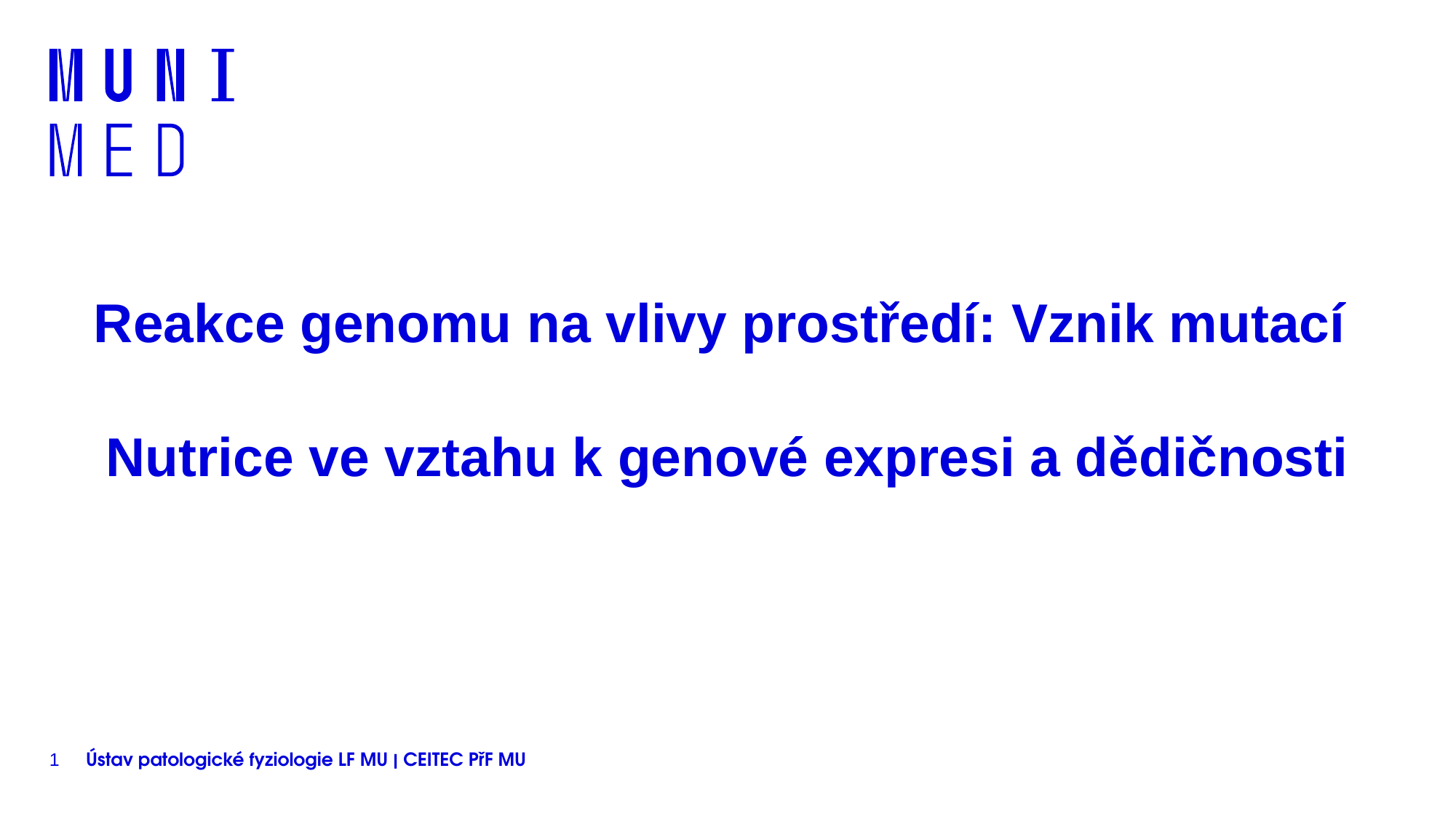

# Reakce genomu na vlivy prostředí: Vznik mutací Nutrice ve vztahu k genové expresi a dědičnosti
1
Ústav patologické fyziologie LF MU | CEITEC PřF MU